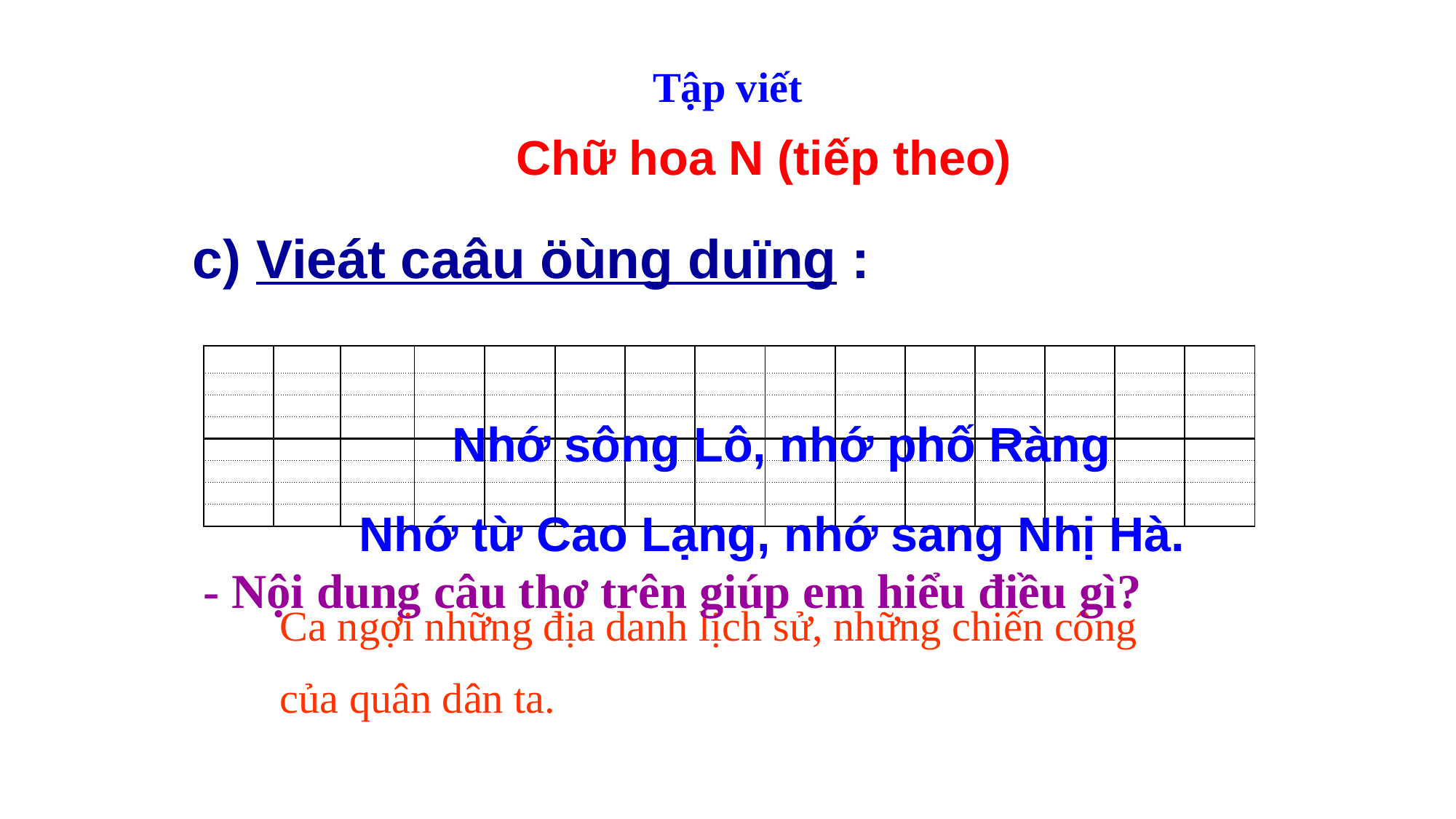

Tập viết
Chữ hoa N (tiếp theo)
c) Vieát caâu öùng duïng :
|  |  |  |  |  |  |  |  |  |  |  |  |  |  |  |
| --- | --- | --- | --- | --- | --- | --- | --- | --- | --- | --- | --- | --- | --- | --- |
|  |  |  |  |  |  |  |  |  |  |  |  |  |  |  |
|  |  |  |  |  |  |  |  |  |  |  |  |  |  |  |
|  |  |  |  |  |  |  |  |  |  |  |  |  |  |  |
|  |  |  |  |  |  |  |  |  |  |  |  |  |  |  |
|  |  |  |  |  |  |  |  |  |  |  |  |  |  |  |
|  |  |  |  |  |  |  |  |  |  |  |  |  |  |  |
|  |  |  |  |  |  |  |  |  |  |  |  |  |  |  |
Nhớ sông Lô, nhớ phố Ràng
Nhớ từ Cao Lạng, nhớ sang Nhị Hà.
- Nội dung câu thơ trên giúp em hiểu điều gì?
 Ca ngợi những địa danh lịch sử, những chiến công
 của quân dân ta.